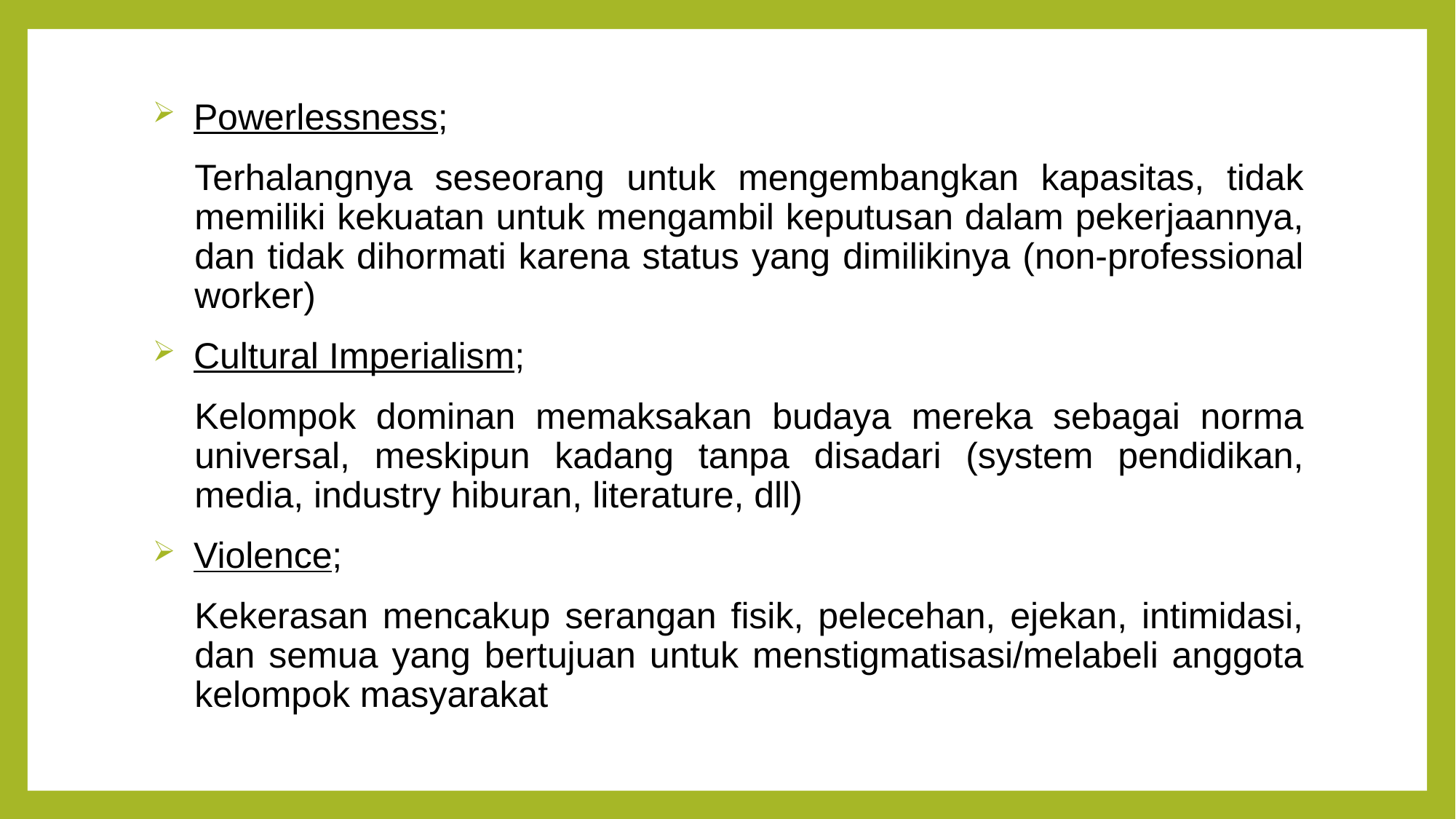

Powerlessness;
Terhalangnya seseorang untuk mengembangkan kapasitas, tidak memiliki kekuatan untuk mengambil keputusan dalam pekerjaannya, dan tidak dihormati karena status yang dimilikinya (non-professional worker)
Cultural Imperialism;
Kelompok dominan memaksakan budaya mereka sebagai norma universal, meskipun kadang tanpa disadari (system pendidikan, media, industry hiburan, literature, dll)
Violence;
Kekerasan mencakup serangan fisik, pelecehan, ejekan, intimidasi, dan semua yang bertujuan untuk menstigmatisasi/melabeli anggota kelompok masyarakat